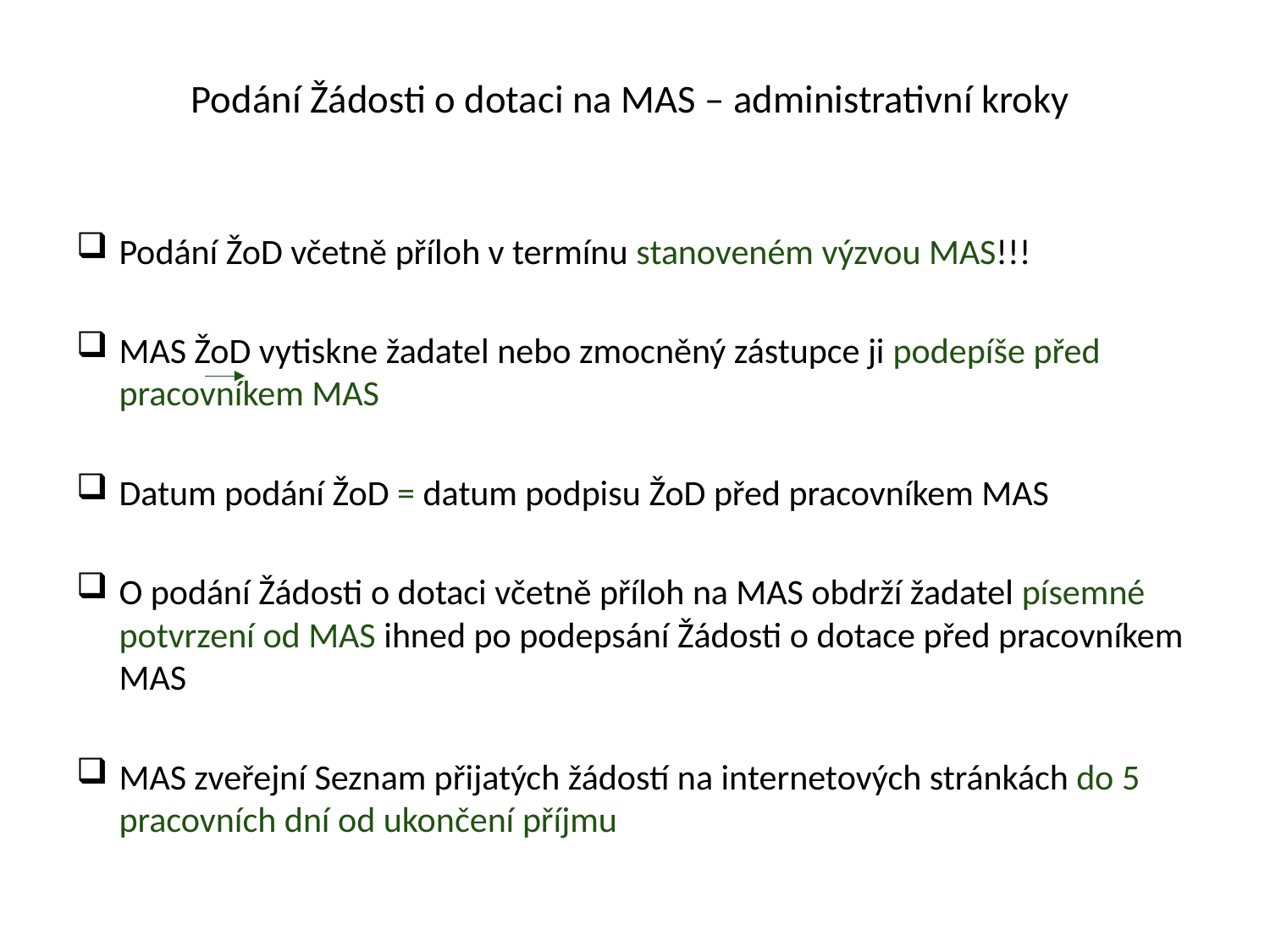

# Podání Žádosti o dotaci na MAS – administrativní kroky
Podání ŽoD včetně příloh v termínu stanoveném výzvou MAS!!!

MAS ŽoD vytiskne žadatel nebo zmocněný zástupce ji podepíše před       pracovníkem MAS

Datum podání ŽoD = datum podpisu ŽoD před pracovníkem MAS

O podání Žádosti o dotaci včetně příloh na MAS obdrží žadatel písemné potvrzení od MAS ihned po podepsání Žádosti o dotace před pracovníkem MAS

MAS zveřejní Seznam přijatých žádostí na internetových stránkách do 5 pracovních dní od ukončení příjmu